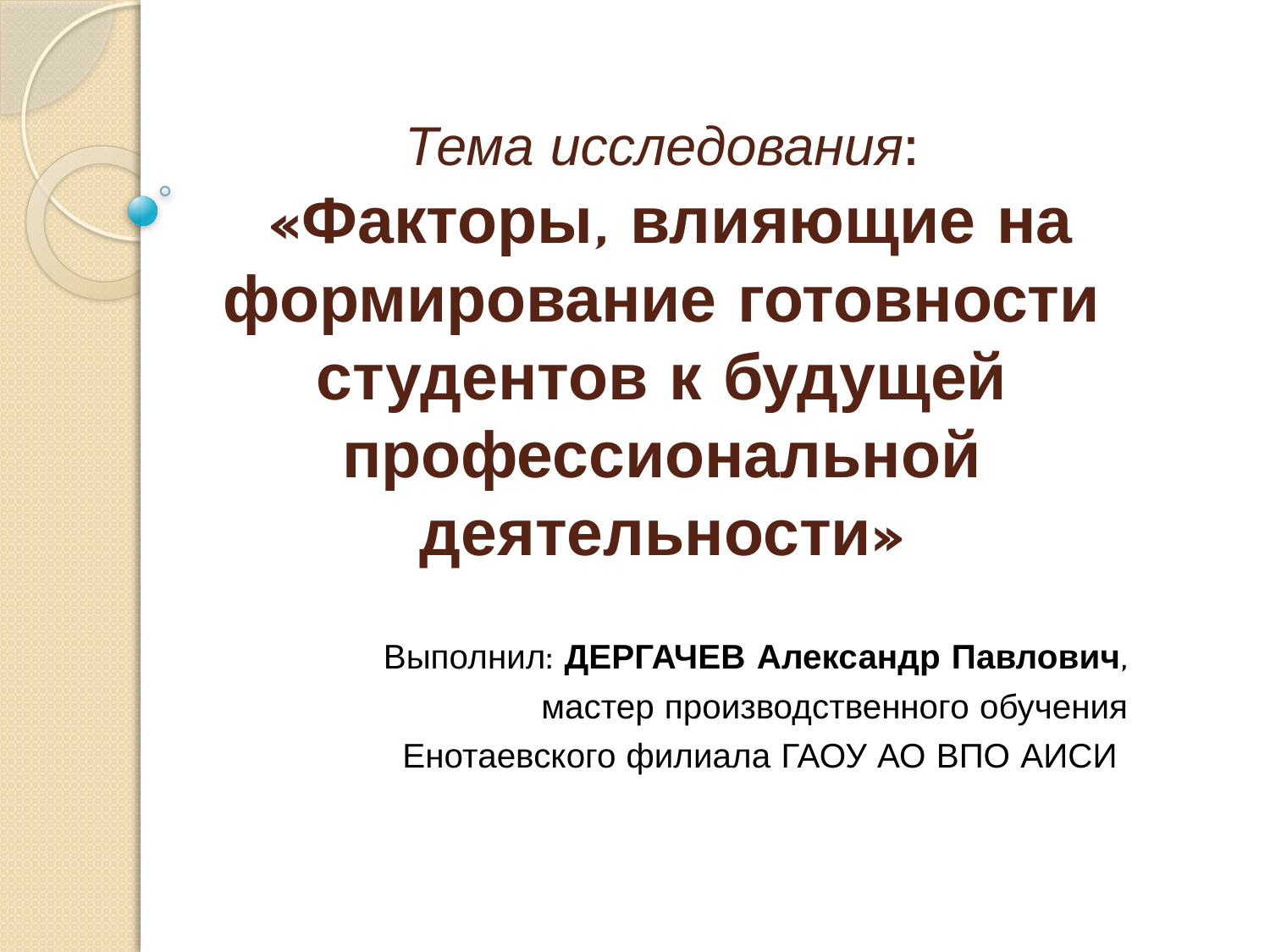

# Тема исследования: «Факторы, влияющие на формирование готовности студентов к будущей профессиональной деятельности»
Выполнил: ДЕРГАЧЕВ Александр Павлович,
мастер производственного обучения
Енотаевского филиала ГАОУ АО ВПО АИСИ